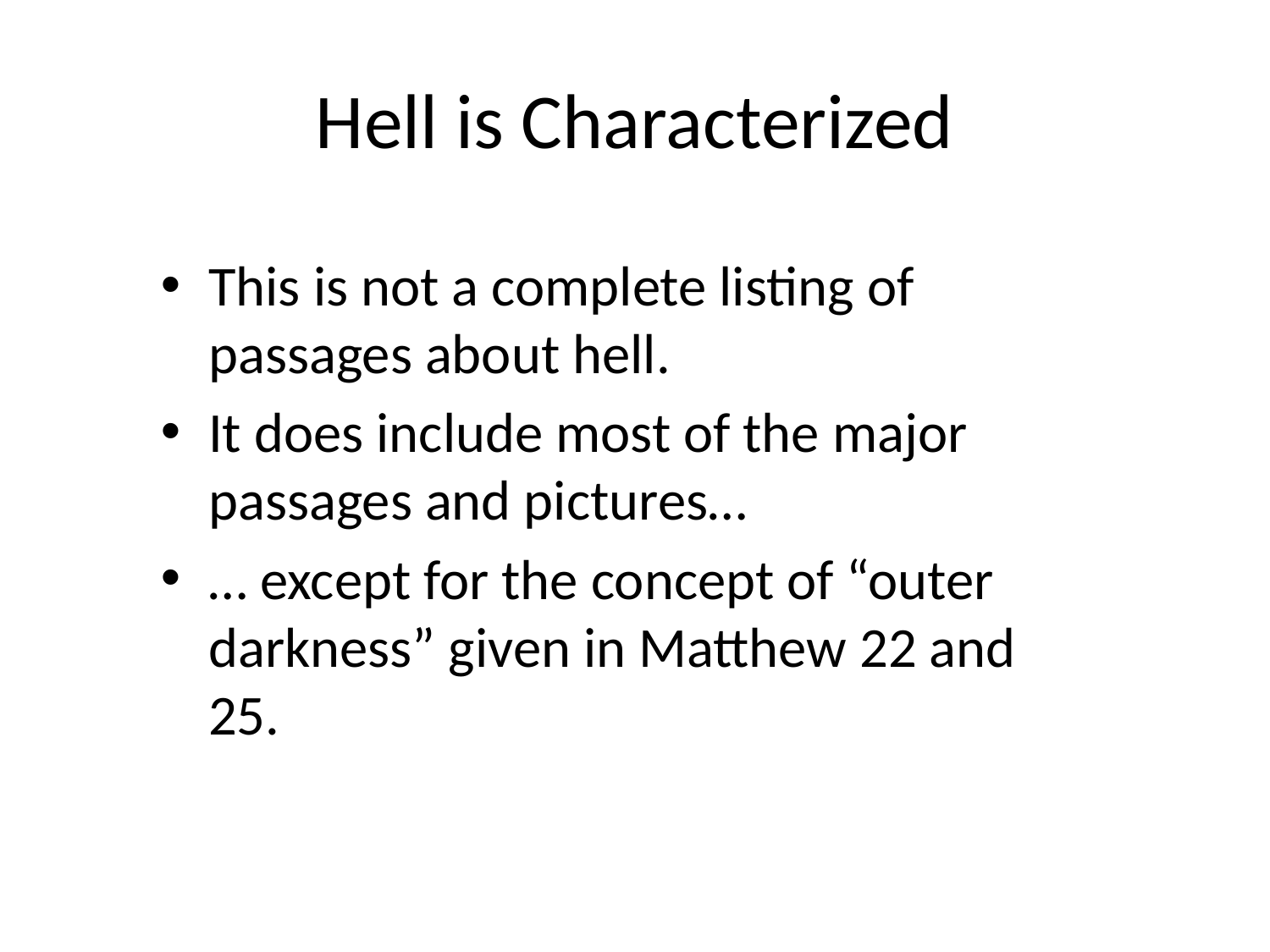

# Hell is Characterized
This is not a complete listing of passages about hell.
It does include most of the major passages and pictures…
… except for the concept of “outer darkness” given in Matthew 22 and 25.